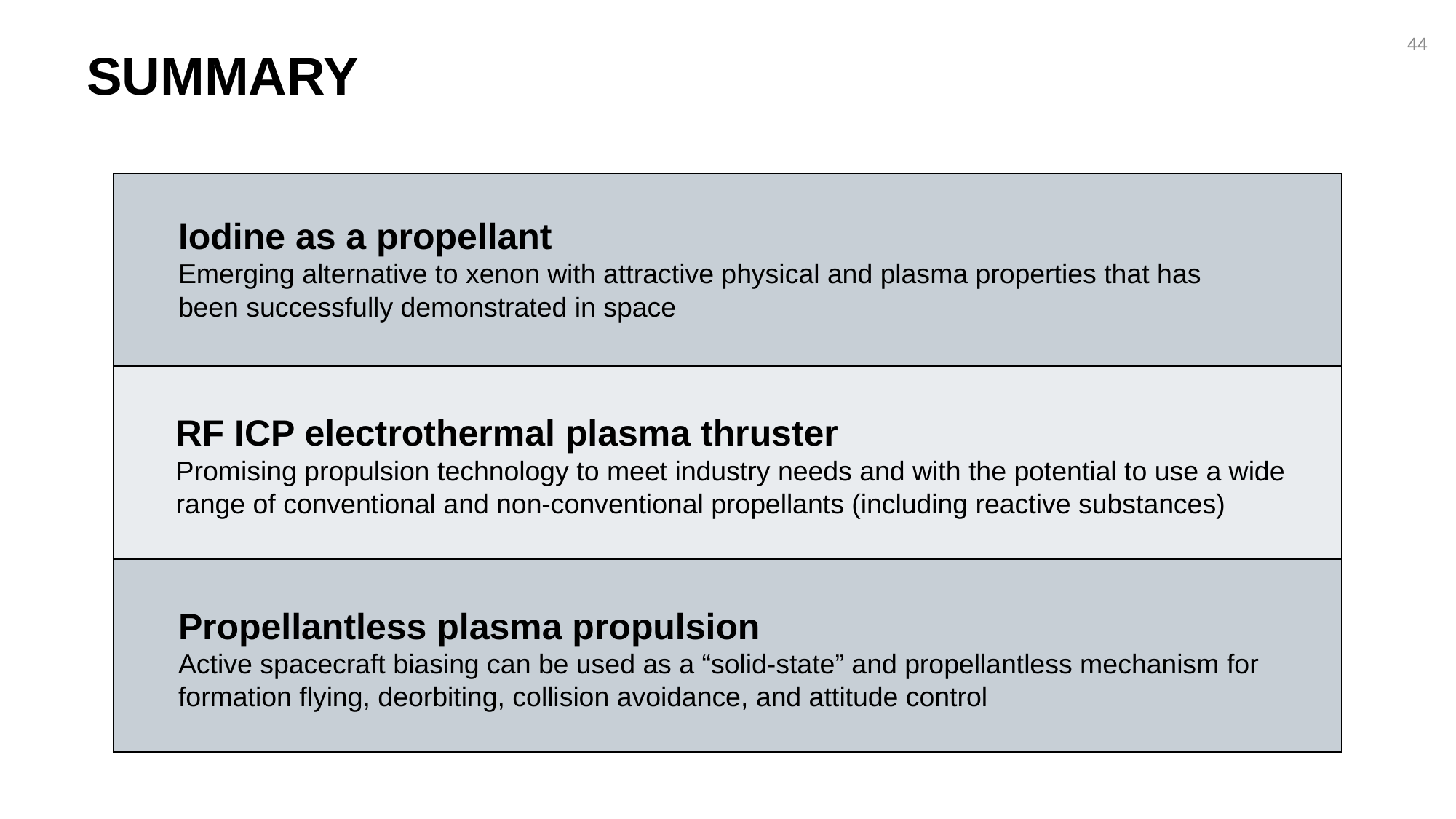

# SUMMARY
44
|  |
| --- |
|  |
|  |
Iodine as a propellant
Emerging alternative to xenon with attractive physical and plasma properties that has been successfully demonstrated in space
RF ICP electrothermal plasma thruster
Promising propulsion technology to meet industry needs and with the potential to use a wide range of conventional and non-conventional propellants (including reactive substances)
Propellantless plasma propulsion
Active spacecraft biasing can be used as a “solid-state” and propellantless mechanism for formation flying, deorbiting, collision avoidance, and attitude control